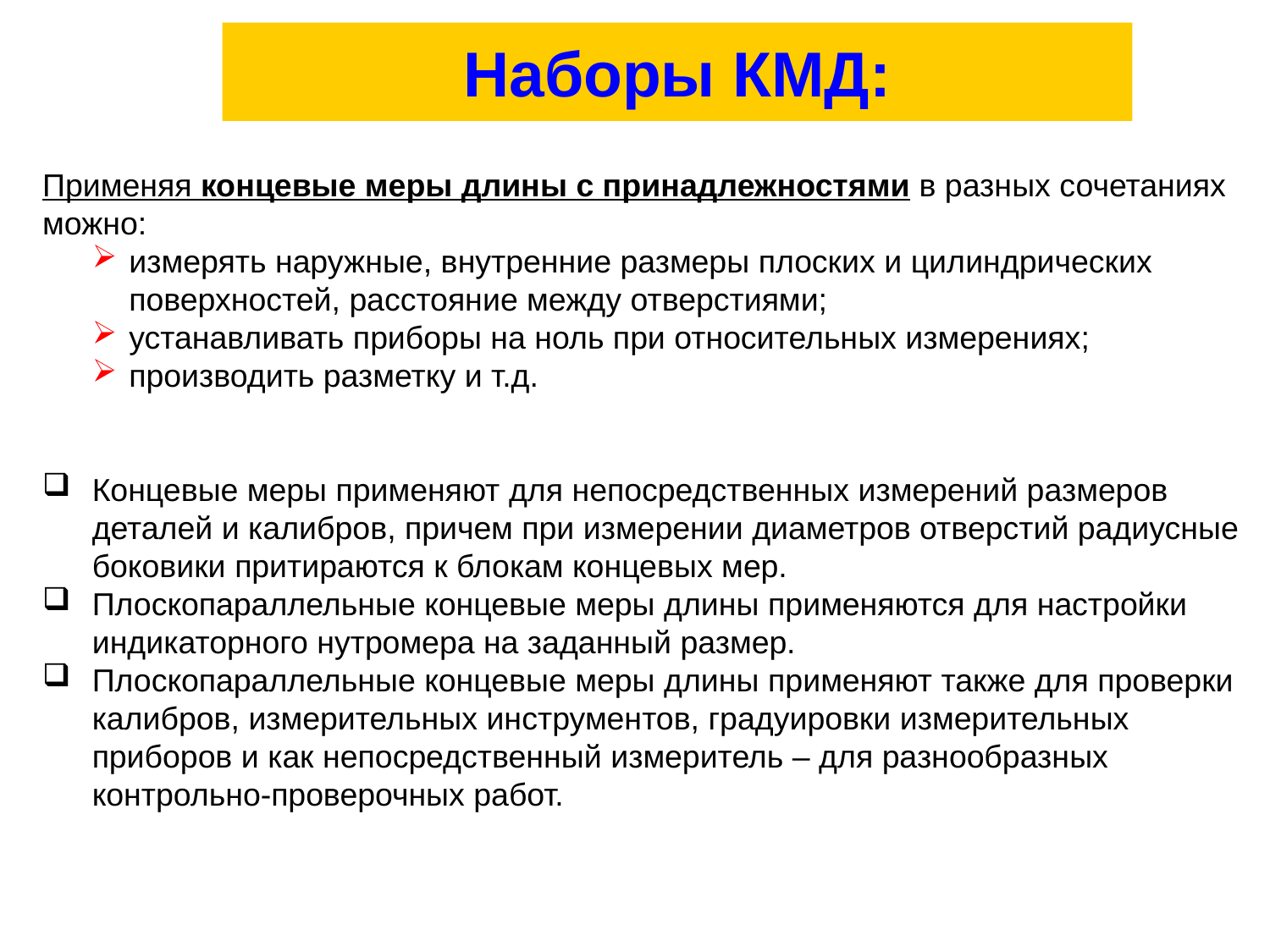

# Наборы КМД:

Применяя концевые меры длины с принадлежностями в разных сочетаниях можно:
измерять наружные, внутренние размеры плоских и цилиндрических поверхностей, расстояние между отверстиями;
устанавливать приборы на ноль при относительных измерениях;
производить разметку и т.д.

Концевые меры применяют для непосредственных измерений размеров деталей и калибров, причем при измерении диаметров отверстий радиусные боковики притираются к блокам концевых мер.
Плоскопараллельные концевые меры длины применяются для настройки индикаторного нутромера на заданный размер.
Плоскопараллельные концевые меры длины применяют также для проверки калибров, измерительных инструментов, градуировки измерительных приборов и как непосредственный измеритель – для разнообразных контрольно-проверочных работ.